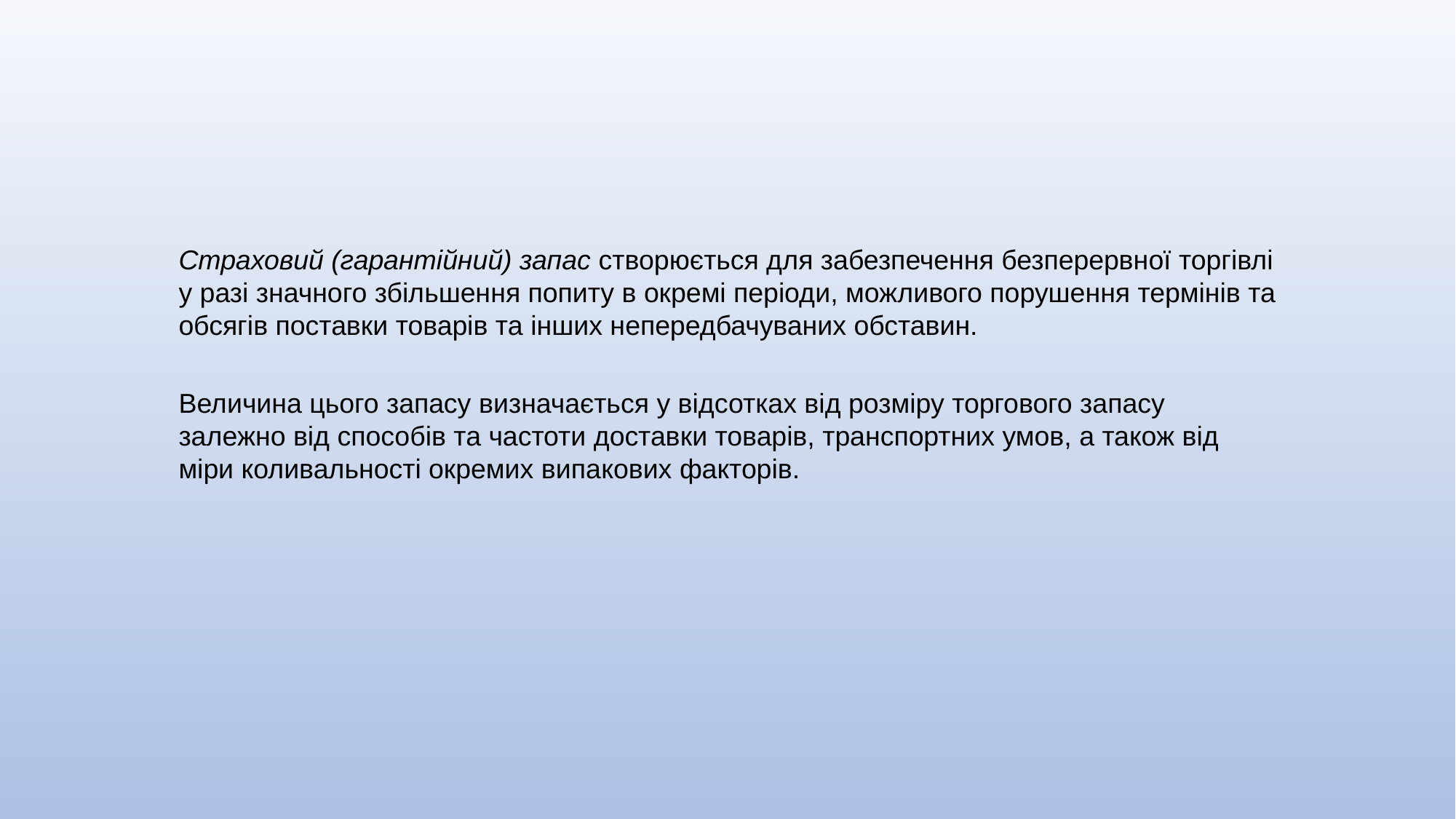

Страховий (гарантійний) запас створюється для забезпечення безперервної торгівлі у разі значного збільшення попиту в окремі періоди, можливого порушення термінів та обсягів поставки товарів та інших непередбачуваних обставин.
Величина цього запасу визначається у відсотках від розміру торгового запасу залежно від способів та частоти доставки товарів, транспортних умов, а також від міри коливальності окремих випакових факторів.